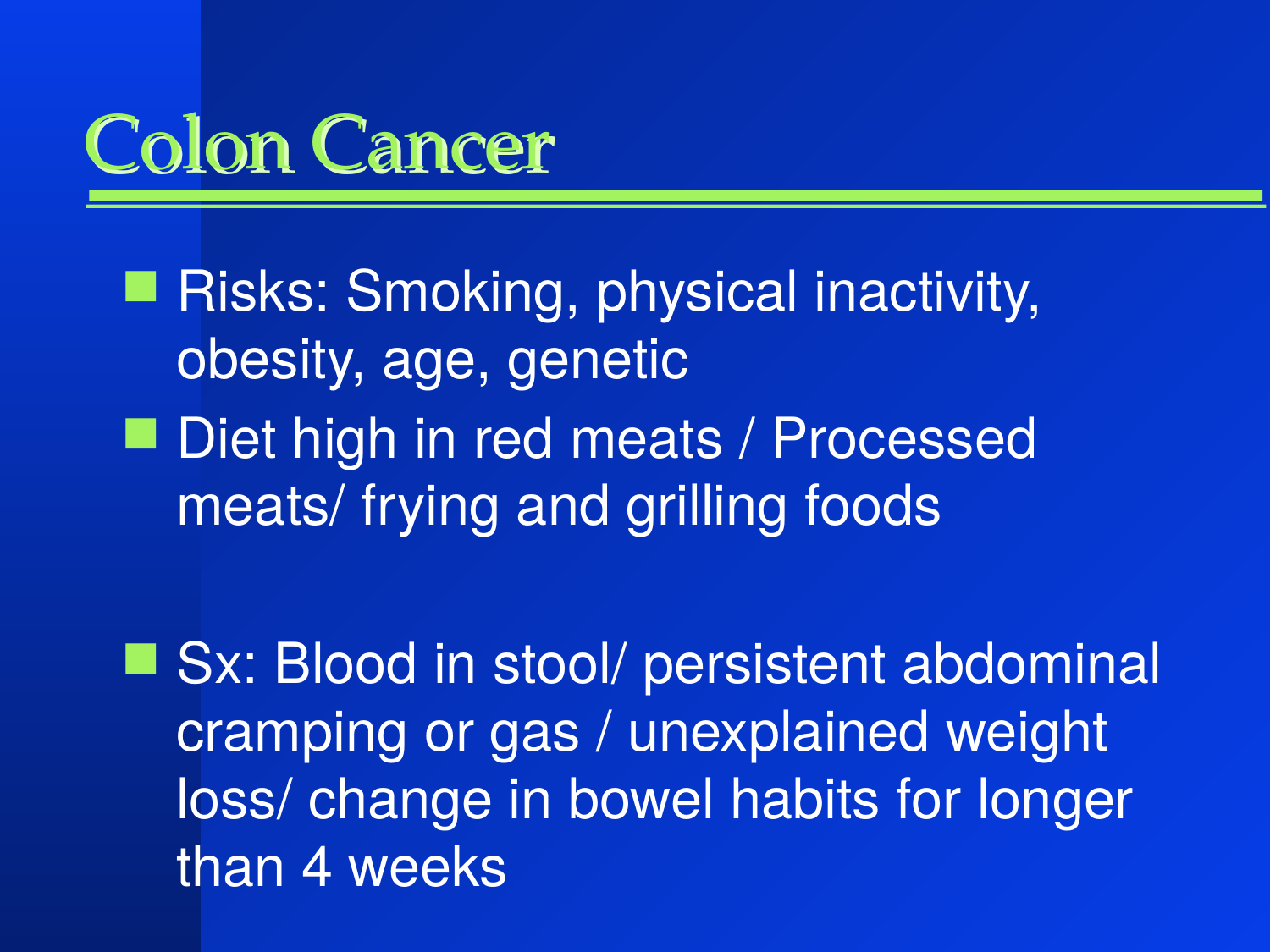

# Colon Cancer
Risks: Smoking, physical inactivity, obesity, age, genetic
Diet high in red meats / Processed meats/ frying and grilling foods

Sx: Blood in stool/ persistent abdominal cramping or gas / unexplained weight loss/ change in bowel habits for longer than 4 weeks